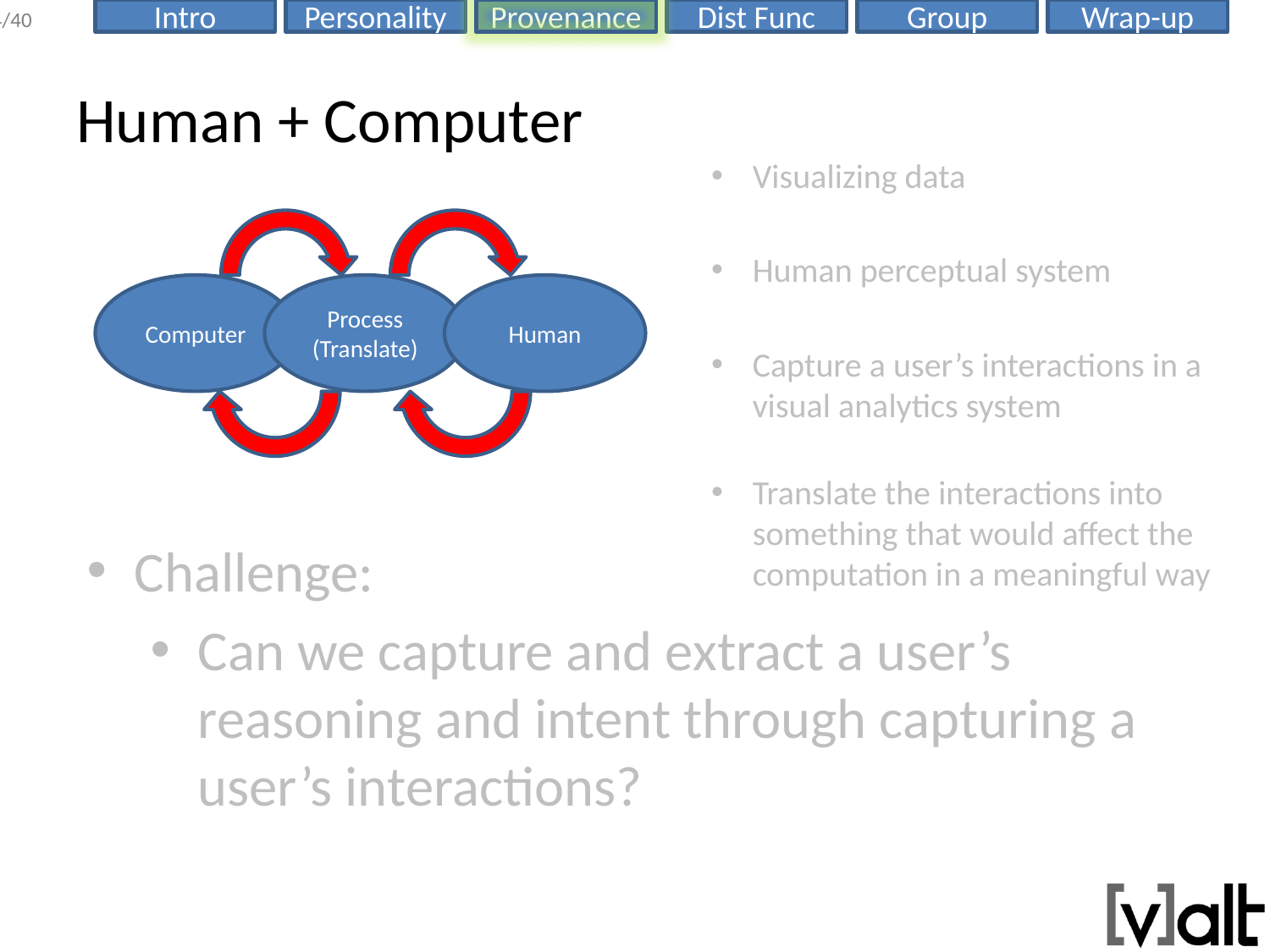

# Human + Computer
Visualizing data

Human perceptual system

Capture a user’s interactions in a visual analytics system

Translate the interactions into something that would affect the computation in a meaningful way

Computer
Process
(Translate)
Human

Challenge:
Can we capture and extract a user’s reasoning and intent through capturing a user’s interactions?